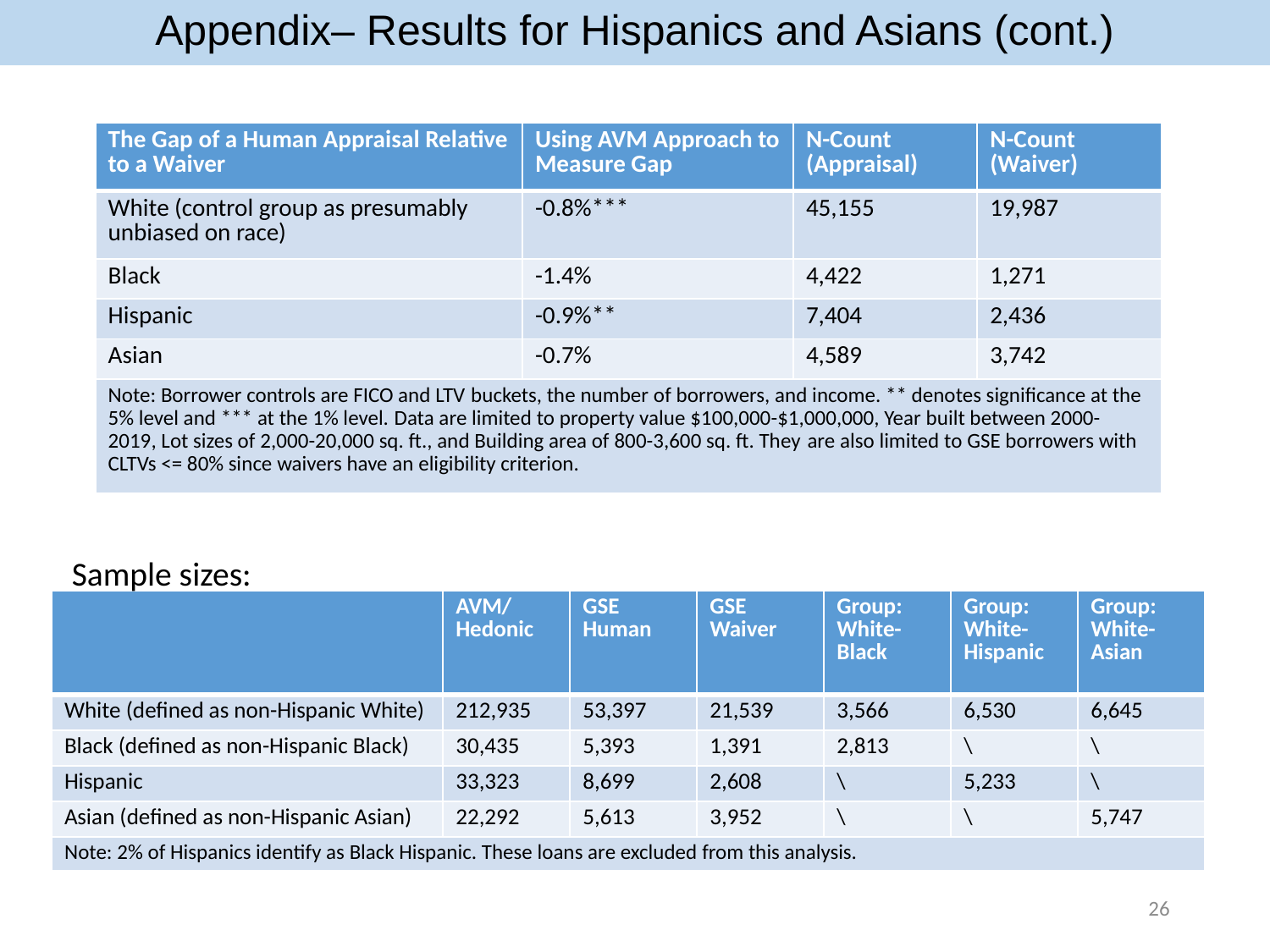

# Appendix– Results for Hispanics and Asians (cont.)
| The Gap of a Human Appraisal Relative to a Waiver | Using AVM Approach to Measure Gap | N-Count (Appraisal) | N-Count (Waiver) |
| --- | --- | --- | --- |
| White (control group as presumably unbiased on race) | -0.8%\*\*\* | 45,155 | 19,987 |
| Black | -1.4% | 4,422 | 1,271 |
| Hispanic | -0.9%\*\* | 7,404 | 2,436 |
| Asian | -0.7% | 4,589 | 3,742 |
| Note: Borrower controls are FICO and LTV buckets, the number of borrowers, and income. \*\* denotes significance at the 5% level and \*\*\* at the 1% level. Data are limited to property value $100,000-$1,000,000, Year built between 2000-2019, Lot sizes of 2,000-20,000 sq. ft., and Building area of 800-3,600 sq. ft. They are also limited to GSE borrowers with CLTVs <= 80% since waivers have an eligibility criterion. |  |  |  |
Sample sizes:
|  | AVM/ Hedonic | GSE Human | GSE Waiver | Group: White-Black | Group: White- Hispanic | Group: White- Asian |
| --- | --- | --- | --- | --- | --- | --- |
| White (defined as non-Hispanic White) | 212,935 | 53,397 | 21,539 | 3,566 | 6,530 | 6,645 |
| Black (defined as non-Hispanic Black) | 30,435 | 5,393 | 1,391 | 2,813 | \ | \ |
| Hispanic | 33,323 | 8,699 | 2,608 | \ | 5,233 | \ |
| Asian (defined as non-Hispanic Asian) | 22,292 | 5,613 | 3,952 | \ | \ | 5,747 |
| Note: 2% of Hispanics identify as Black Hispanic. These loans are excluded from this analysis. |  |  |  |  |  |  |
26